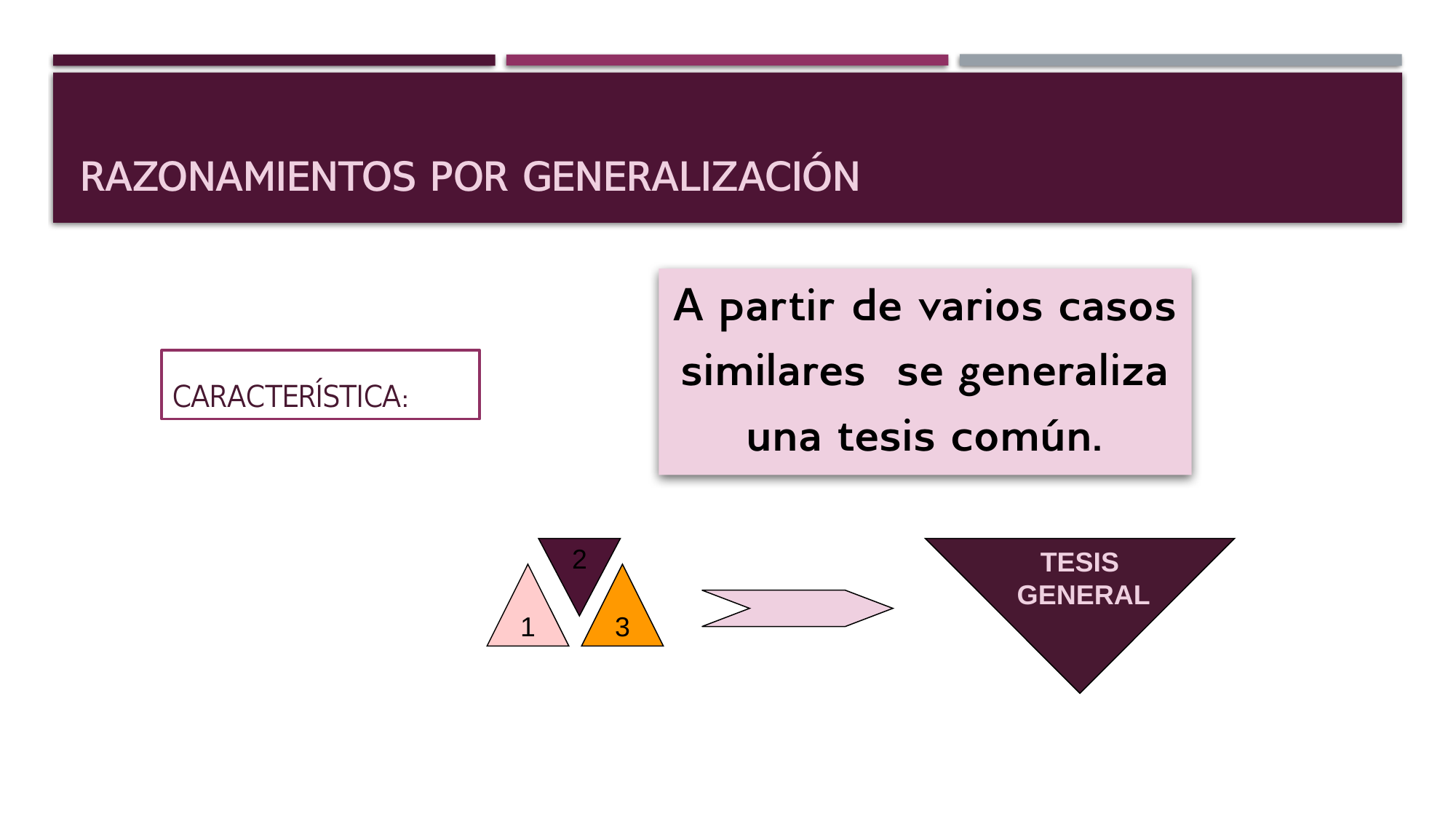

# RAZONAMIENTOS POR GENERALIZACIÓN
A partir de varios casos
similares  se generaliza
una tesis común.
CARACTERÍSTICA:
2
TESIS
 GENERAL
1
3